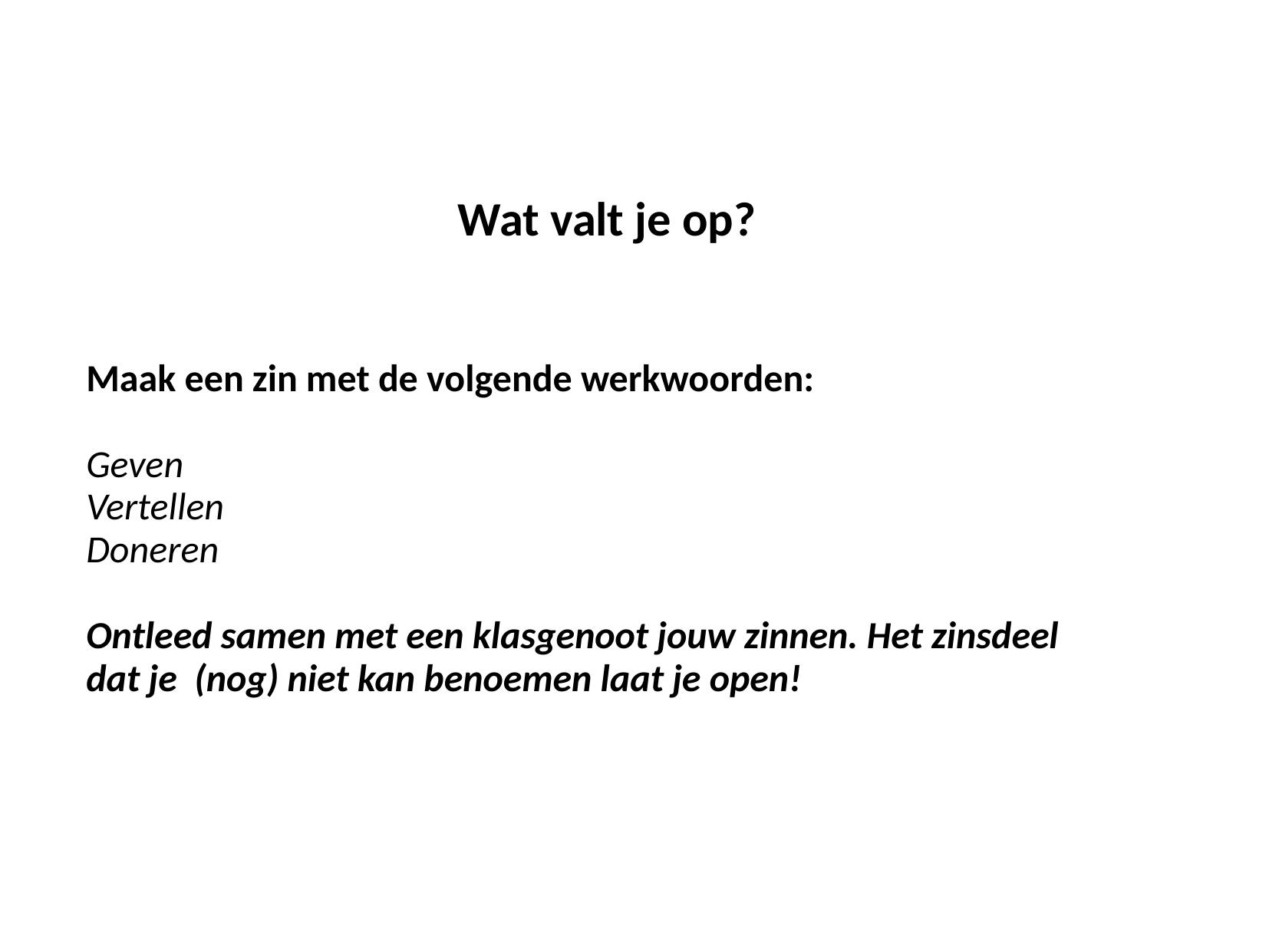

# Wat valt je op?

Maak een zin met de volgende werkwoorden:

Geven
Vertellen
Doneren

Ontleed samen met een klasgenoot jouw zinnen. Het zinsdeel
dat je  (nog) niet kan benoemen laat je open!